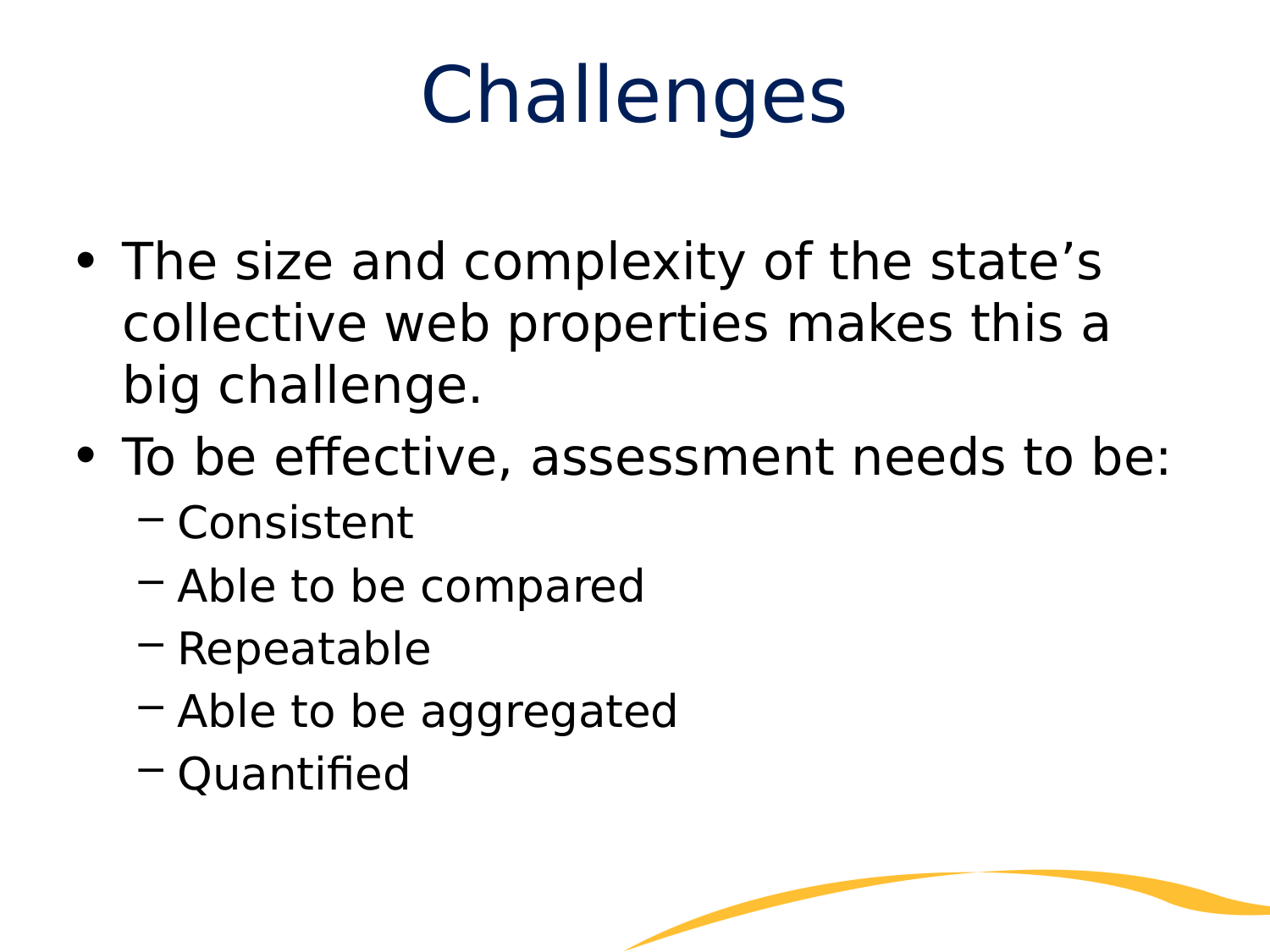

# Challenges
The size and complexity of the state’s collective web properties makes this a big challenge.
To be effective, assessment needs to be:
Consistent
Able to be compared
Repeatable
Able to be aggregated
Quantified